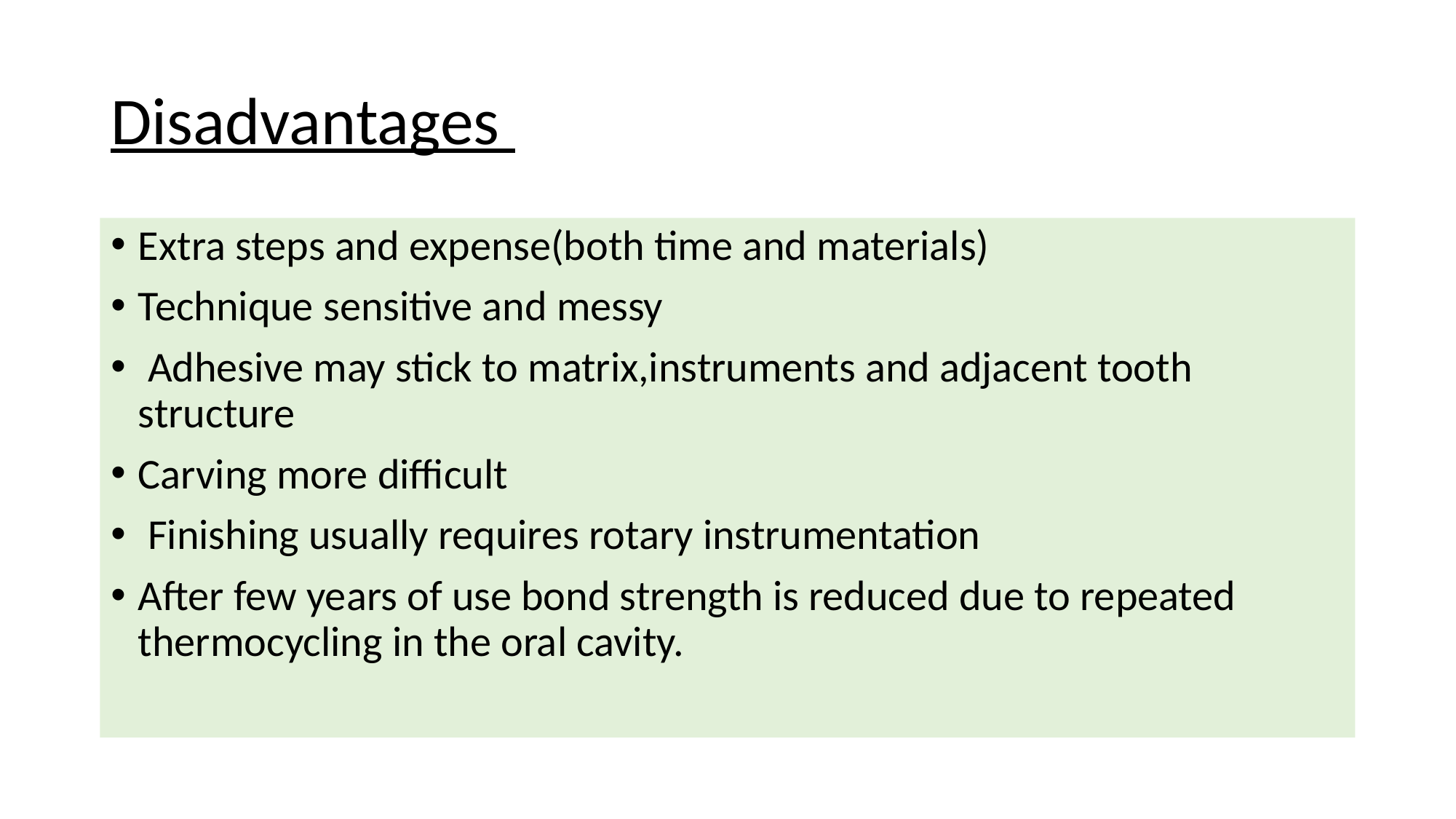

# Disadvantages
Extra steps and expense(both time and materials)
Technique sensitive and messy
 Adhesive may stick to matrix,instruments and adjacent tooth structure
Carving more difficult
 Finishing usually requires rotary instrumentation
After few years of use bond strength is reduced due to repeated thermocycling in the oral cavity.